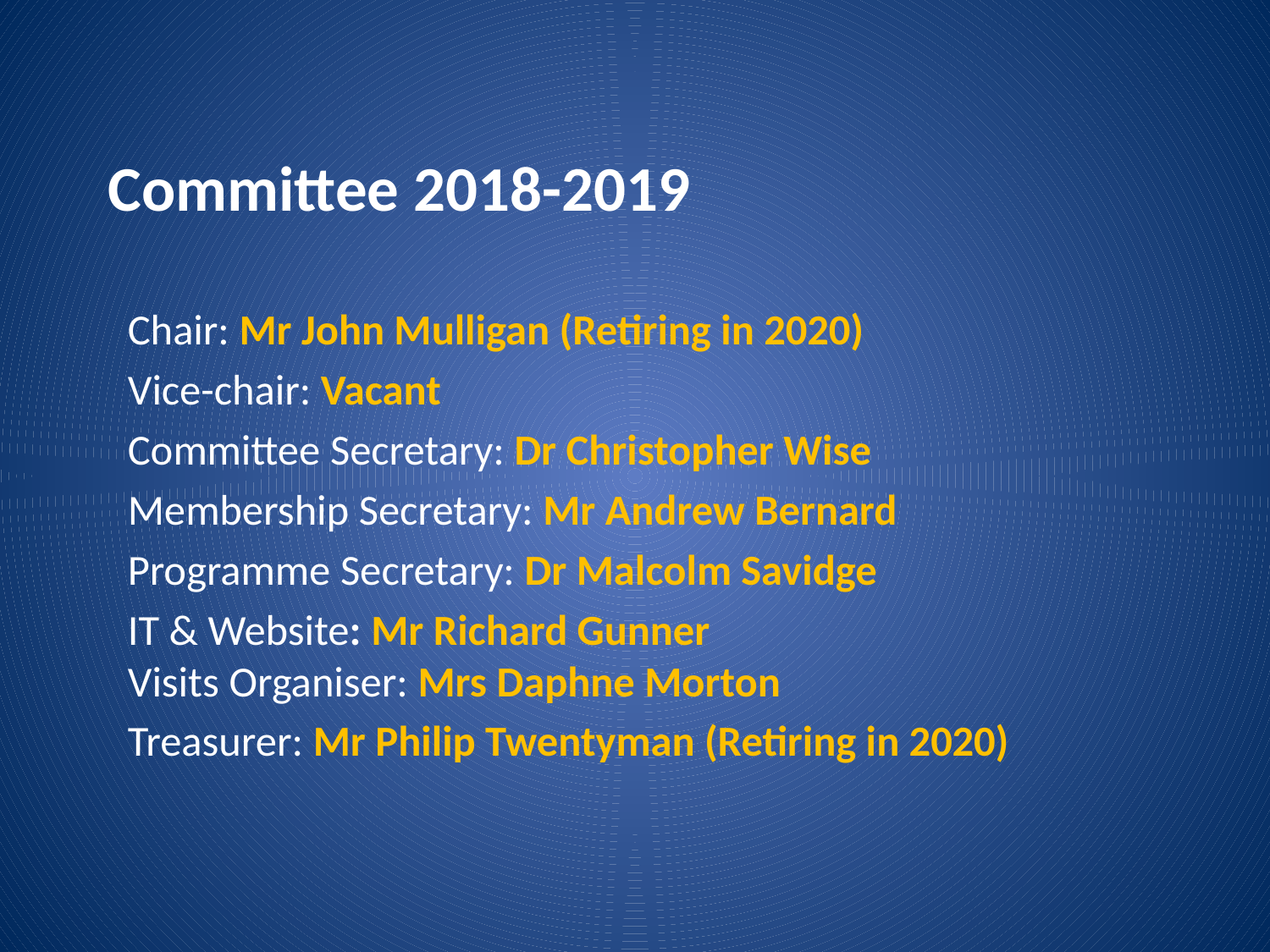

# Committee 2018-2019
Chair: Mr John Mulligan (Retiring in 2020)
Vice-chair: Vacant
Committee Secretary: Dr Christopher Wise
Membership Secretary: Mr Andrew Bernard
Programme Secretary: Dr Malcolm Savidge
IT & Website: Mr Richard Gunner
Visits Organiser: Mrs Daphne Morton
Treasurer: Mr Philip Twentyman (Retiring in 2020)